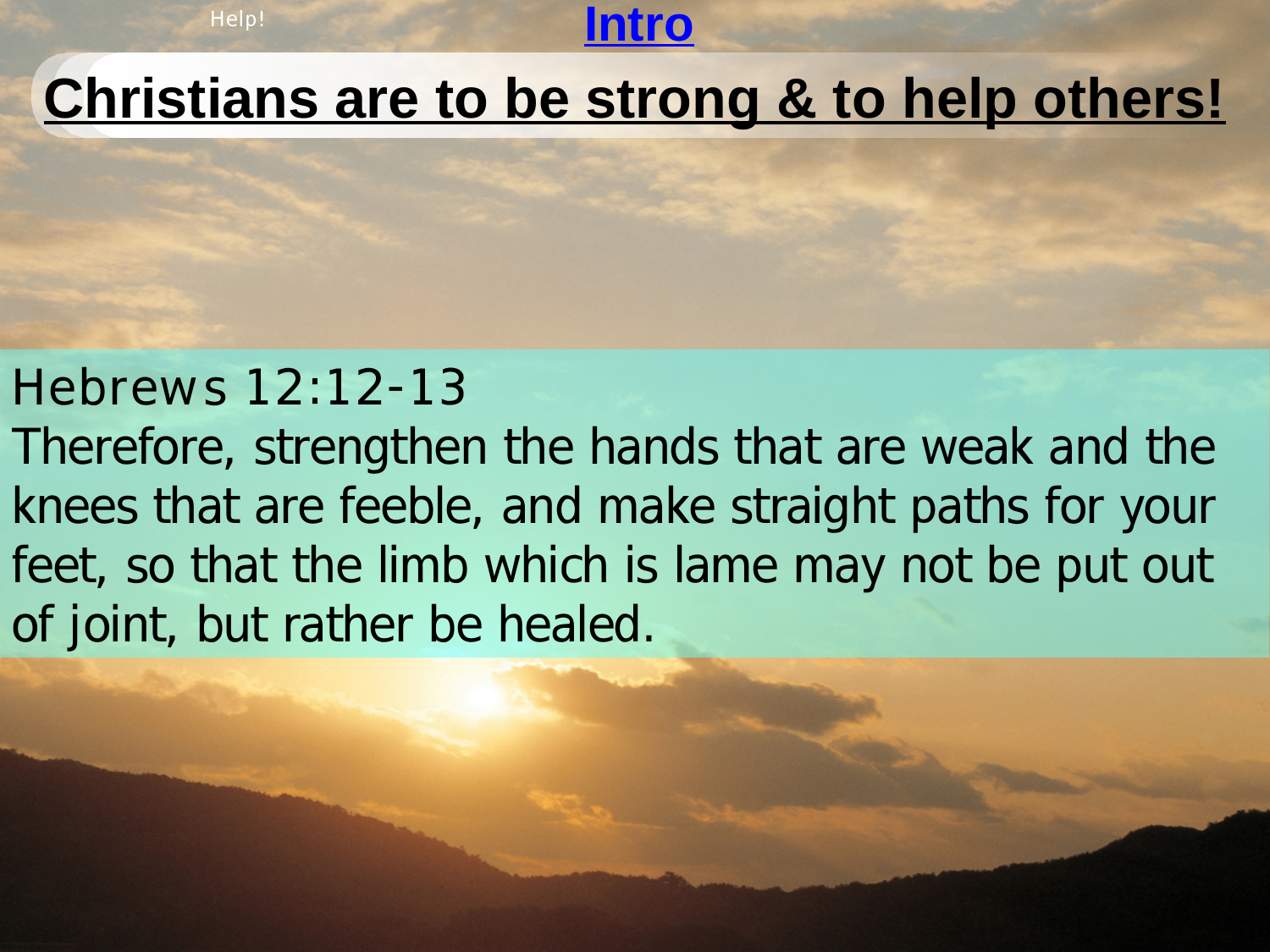

# Intro
Help!
Christians are to be strong & to help others!
Hebrews 12:12-13
Therefore, strengthen the hands that are weak and the knees that are feeble, and make straight paths for your feet, so that the limb which is lame may not be put out of joint, but rather be healed.